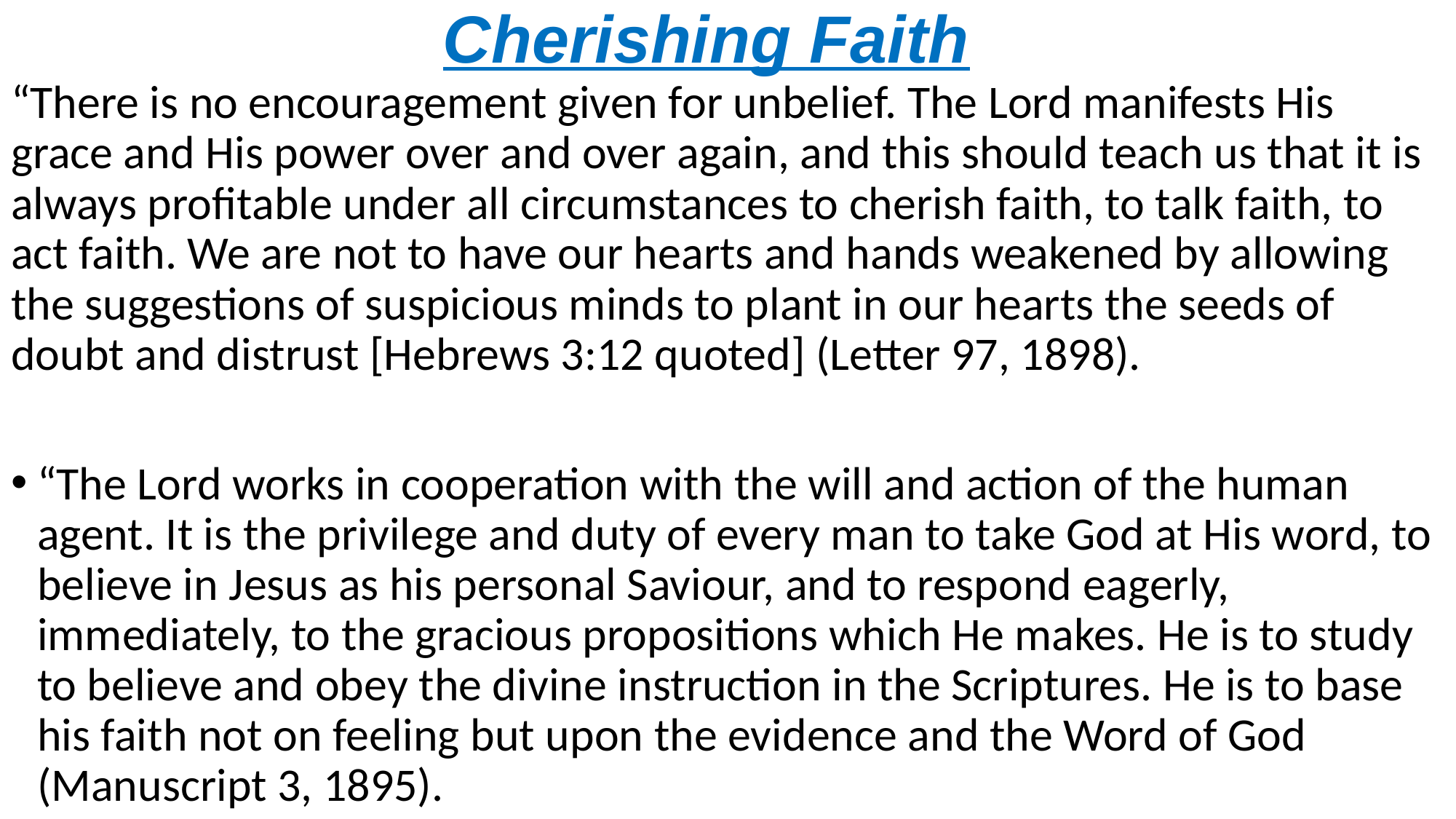

# Cherishing Faith
“There is no encouragement given for unbelief. The Lord manifests His grace and His power over and over again, and this should teach us that it is always profitable under all circumstances to cherish faith, to talk faith, to act faith. We are not to have our hearts and hands weakened by allowing the suggestions of suspicious minds to plant in our hearts the seeds of doubt and distrust [Hebrews 3:12 quoted] (Letter 97, 1898).

“The Lord works in cooperation with the will and action of the human agent. It is the privilege and duty of every man to take God at His word, to believe in Jesus as his personal Saviour, and to respond eagerly, immediately, to the gracious propositions which He makes. He is to study to believe and obey the divine instruction in the Scriptures. He is to base his faith not on feeling but upon the evidence and the Word of God (Manuscript 3, 1895).